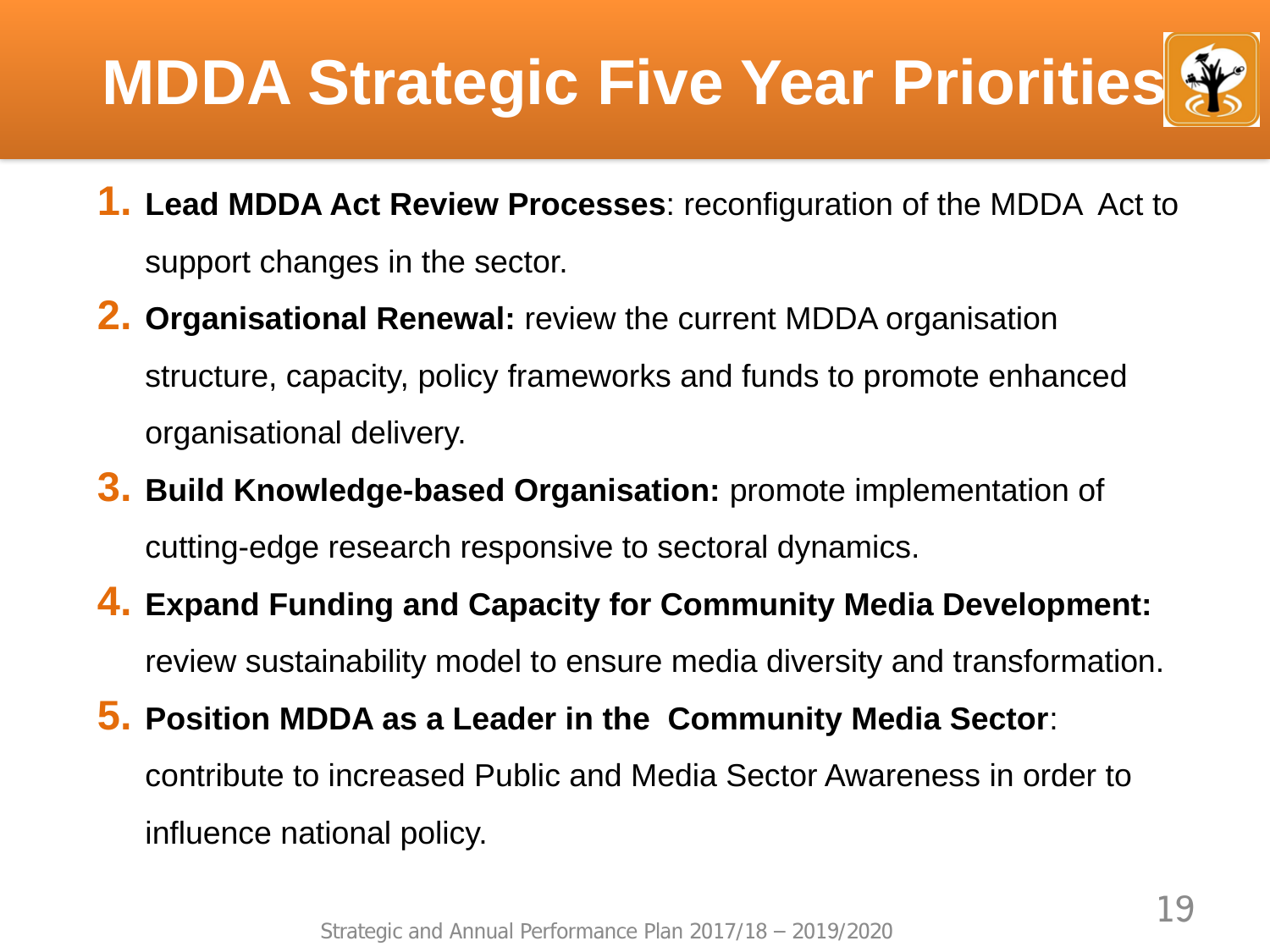

# MDDA Strategic Five Year Priorities
Lead MDDA Act Review Processes: reconfiguration of the MDDA  Act to support changes in the sector.
Organisational Renewal: review the current MDDA organisation structure, capacity, policy frameworks and funds to promote enhanced organisational delivery.
Build Knowledge-based Organisation: promote implementation of cutting-edge research responsive to sectoral dynamics.
Expand Funding and Capacity for Community Media Development: review sustainability model to ensure media diversity and transformation.
Position MDDA as a Leader in the  Community Media Sector: contribute to increased Public and Media Sector Awareness in order to influence national policy.

19
Strategic and Annual Performance Plan 2017/18 – 2019/2020